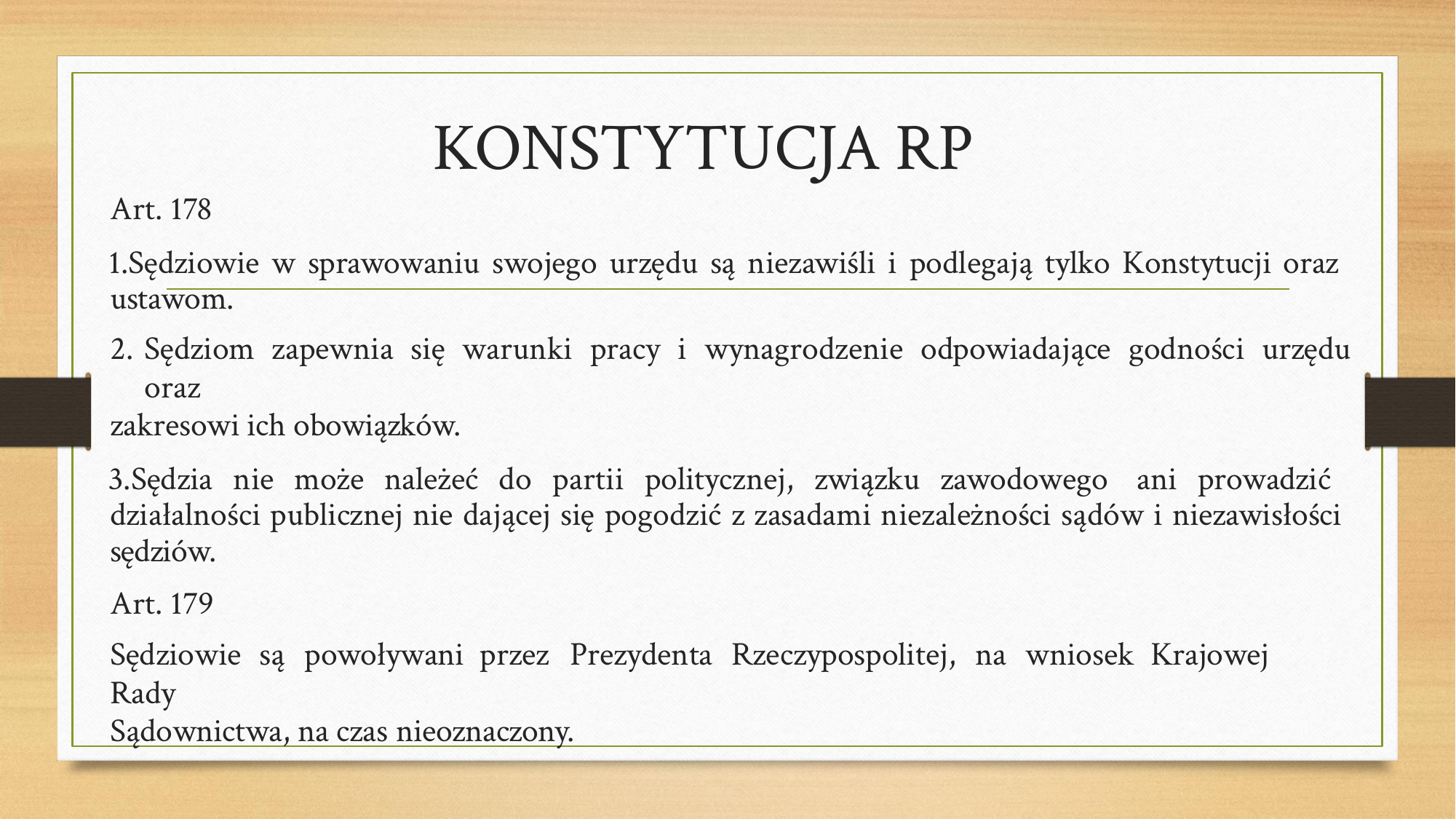

# KONSTYTUCJA RP
Art. 178
Sędziowie w sprawowaniu swojego urzędu są niezawiśli i podlegają tylko Konstytucji oraz  ustawom.
Sędziom zapewnia się warunki pracy i wynagrodzenie odpowiadające godności urzędu oraz
zakresowi ich obowiązków.
Sędzia nie może należeć do partii politycznej, związku zawodowego ani prowadzić  działalności publicznej nie dającej się pogodzić z zasadami niezależności sądów i niezawisłości  sędziów.
Art. 179
Sędziowie	są	powoływani	przez	Prezydenta	Rzeczypospolitej,	na	wniosek	Krajowej	Rady
Sądownictwa, na czas nieoznaczony.